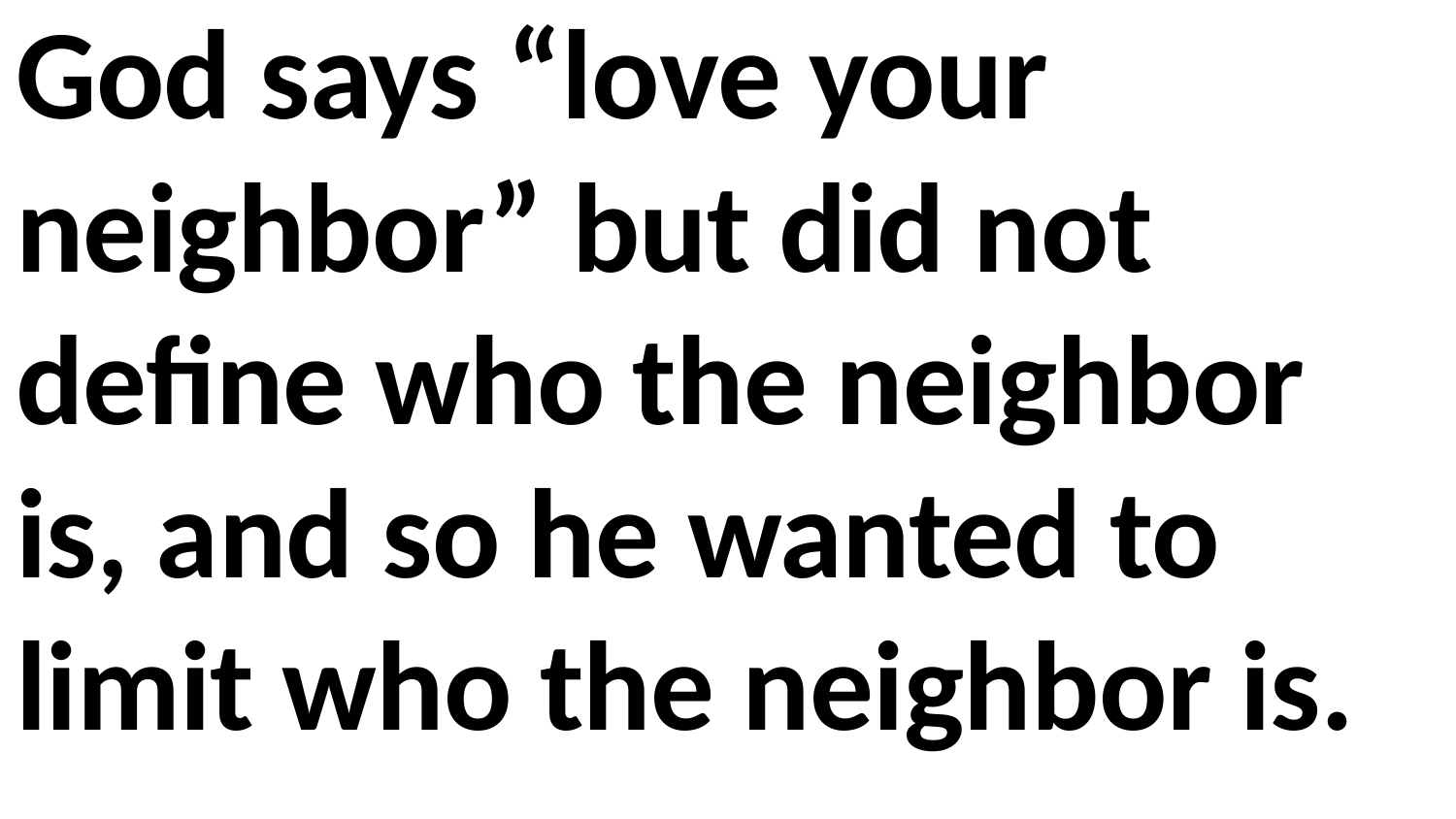

God says “love your neighbor” but did not define who the neighbor is, and so he wanted to limit who the neighbor is.